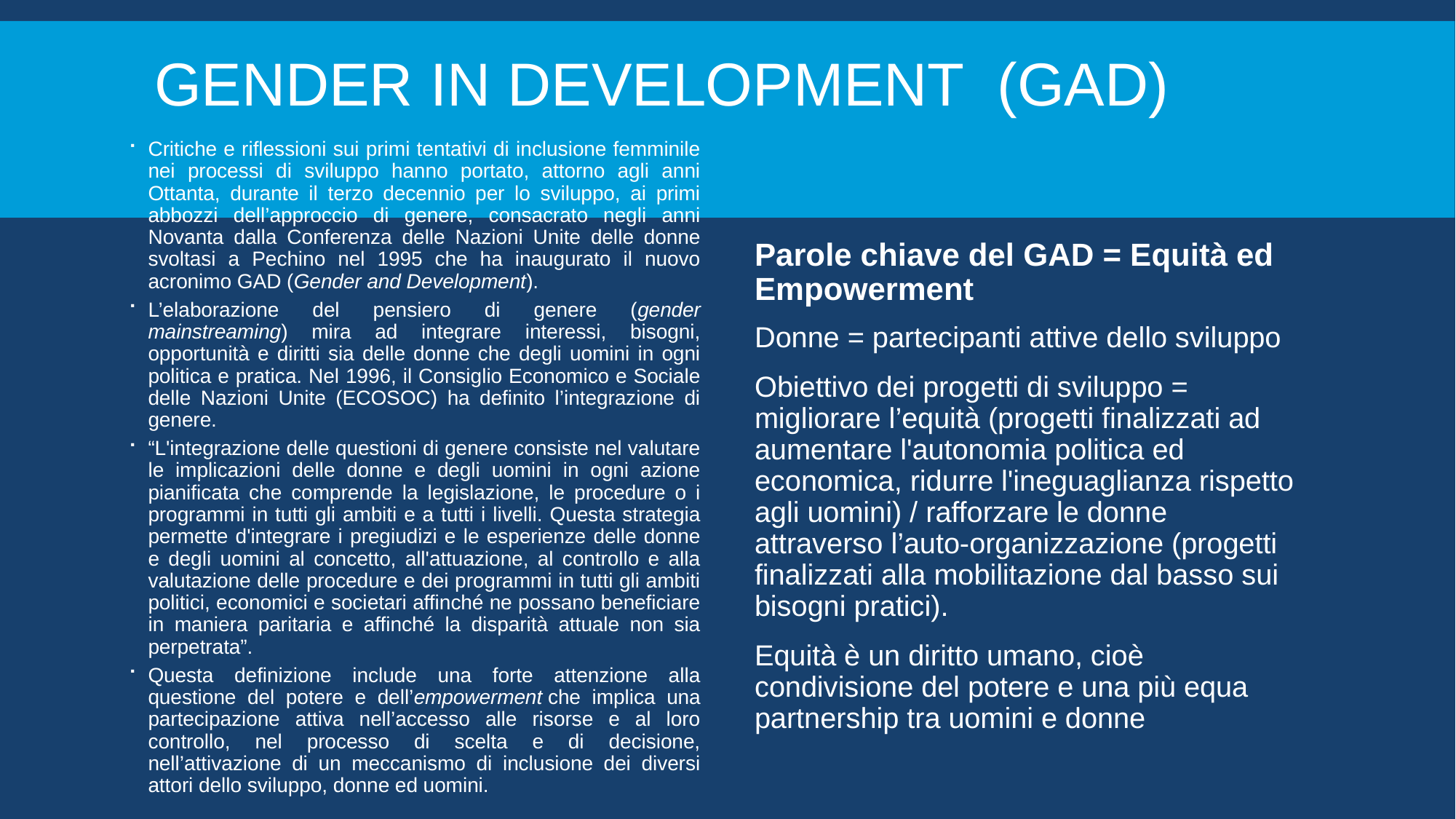

# GENDER IN DEVELOPMENT  (GAD)
Critiche e riflessioni sui primi tentativi di inclusione femminile nei processi di sviluppo hanno portato, attorno agli anni Ottanta, durante il terzo decennio per lo sviluppo, ai primi abbozzi dell’approccio di genere, consacrato negli anni Novanta dalla Conferenza delle Nazioni Unite delle donne svoltasi a Pechino nel 1995 che ha inaugurato il nuovo acronimo GAD (Gender and Development).
L’elaborazione del pensiero di genere (gender mainstreaming) mira ad integrare interessi, bisogni, opportunità e diritti sia delle donne che degli uomini in ogni politica e pratica. Nel 1996, il Consiglio Economico e Sociale delle Nazioni Unite (ECOSOC) ha definito l’integrazione di genere.
“L'integrazione delle questioni di genere consiste nel valutare le implicazioni delle donne e degli uomini in ogni azione pianificata che comprende la legislazione, le procedure o i programmi in tutti gli ambiti e a tutti i livelli. Questa strategia permette d'integrare i pregiudizi e le esperienze delle donne e degli uomini al concetto, all'attuazione, al controllo e alla valutazione delle procedure e dei programmi in tutti gli ambiti politici, economici e societari affinché ne possano beneficiare in maniera paritaria e affinché la disparità attuale non sia perpetrata”.
Questa definizione include una forte attenzione alla questione del potere e dell’empowerment che implica una partecipazione attiva nell’accesso alle risorse e al loro controllo, nel processo di scelta e di decisione, nell’attivazione di un meccanismo di inclusione dei diversi attori dello sviluppo, donne ed uomini.

Parole chiave del GAD = Equità ed Empowerment
Donne = partecipanti attive dello sviluppo
Obiettivo dei progetti di sviluppo = migliorare l’equità (progetti finalizzati ad aumentare l'autonomia politica ed economica, ridurre l'ineguaglianza rispetto agli uomini) / rafforzare le donne attraverso l’auto-organizzazione (progetti finalizzati alla mobilitazione dal basso sui bisogni pratici).
Equità è un diritto umano, cioè condivisione del potere e una più equa partnership tra uomini e donne